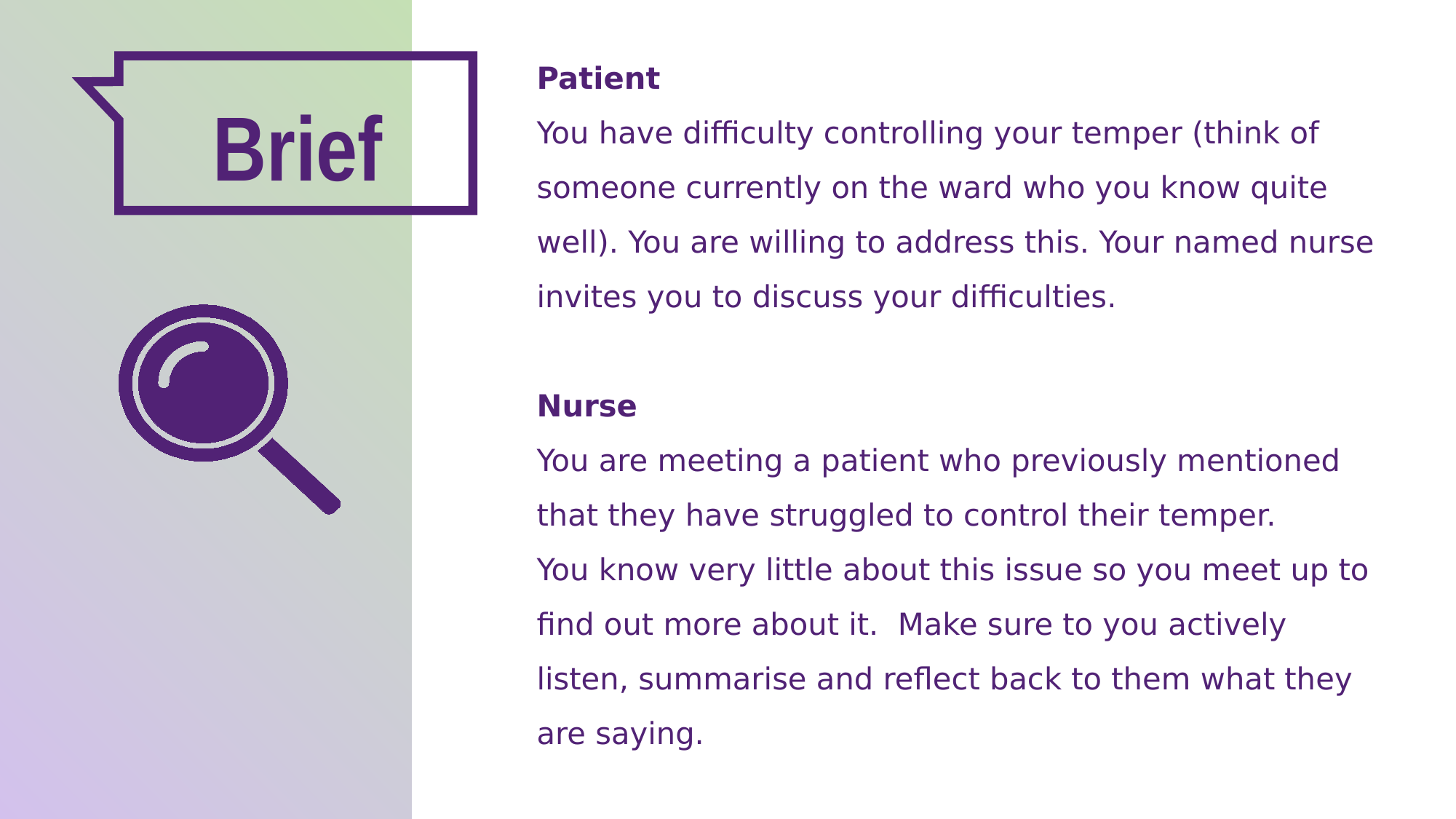

Patient
You have difficulty controlling your temper (think of someone currently on the ward who you know quite well). You are willing to address this. Your named nurse invites you to discuss your difficulties.

Nurse
You are meeting a patient who previously mentioned that they have struggled to control their temper.
You know very little about this issue so you meet up to find out more about it.  Make sure to you actively listen, summarise and reflect back to them what they are saying.

Brief